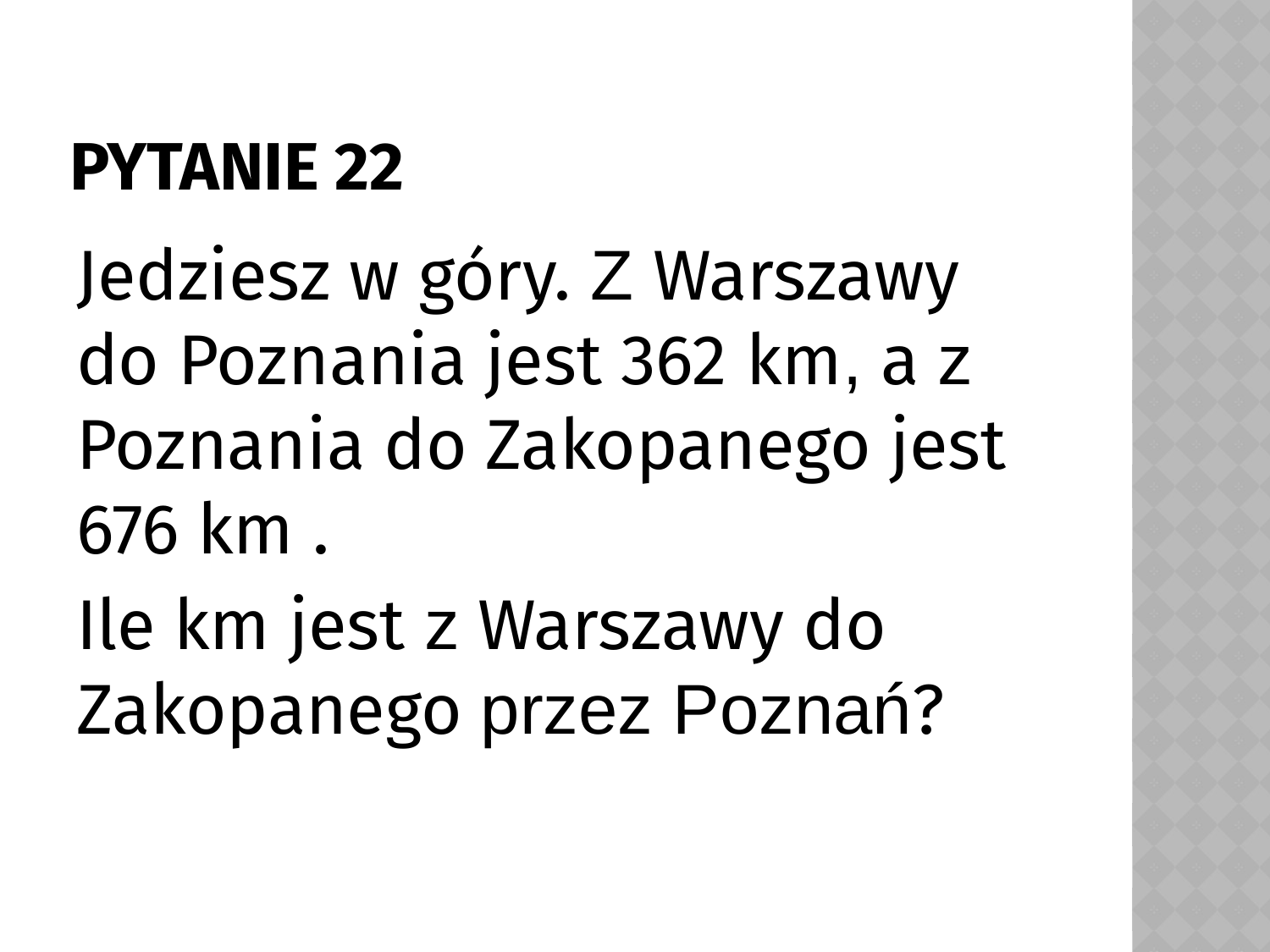

# Pytanie 22
Jedziesz w góry. Z Warszawy do Poznania jest 362 km, a z Poznania do Zakopanego jest 676 km .
Ile km jest z Warszawy do Zakopanego przez Poznań?